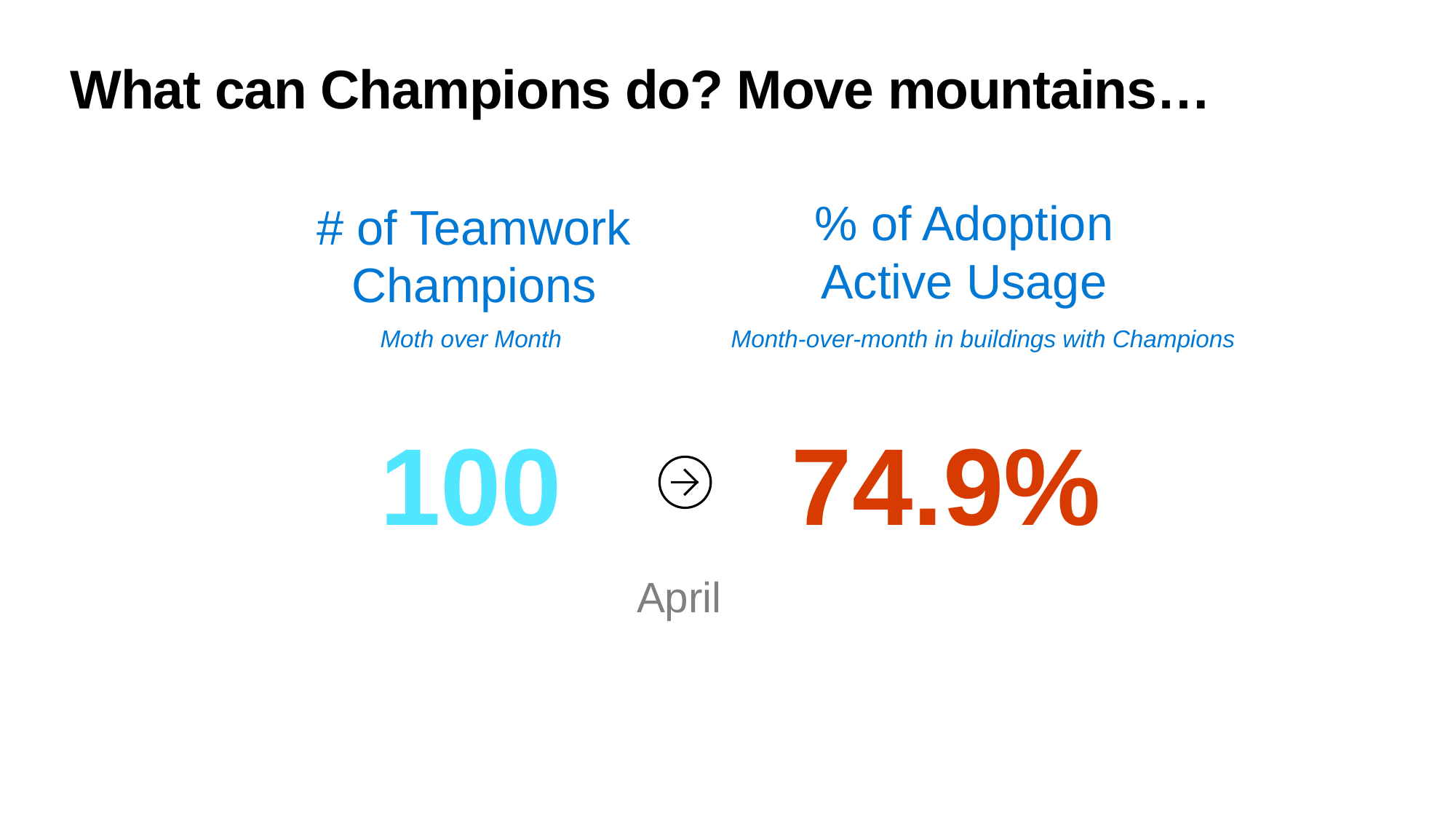

# What can Champions do? Move mountains…
% of Adoption Active Usage
# of Teamwork Champions
Moth over Month
Month-over-month in buildings with Champions
100
400
450
541
640
750
906
997
74.9%
93.6%
94.9%
96.1%
98.4%
98.5%
98.8%
99.2%

April
May
June
July
August
September
October
November